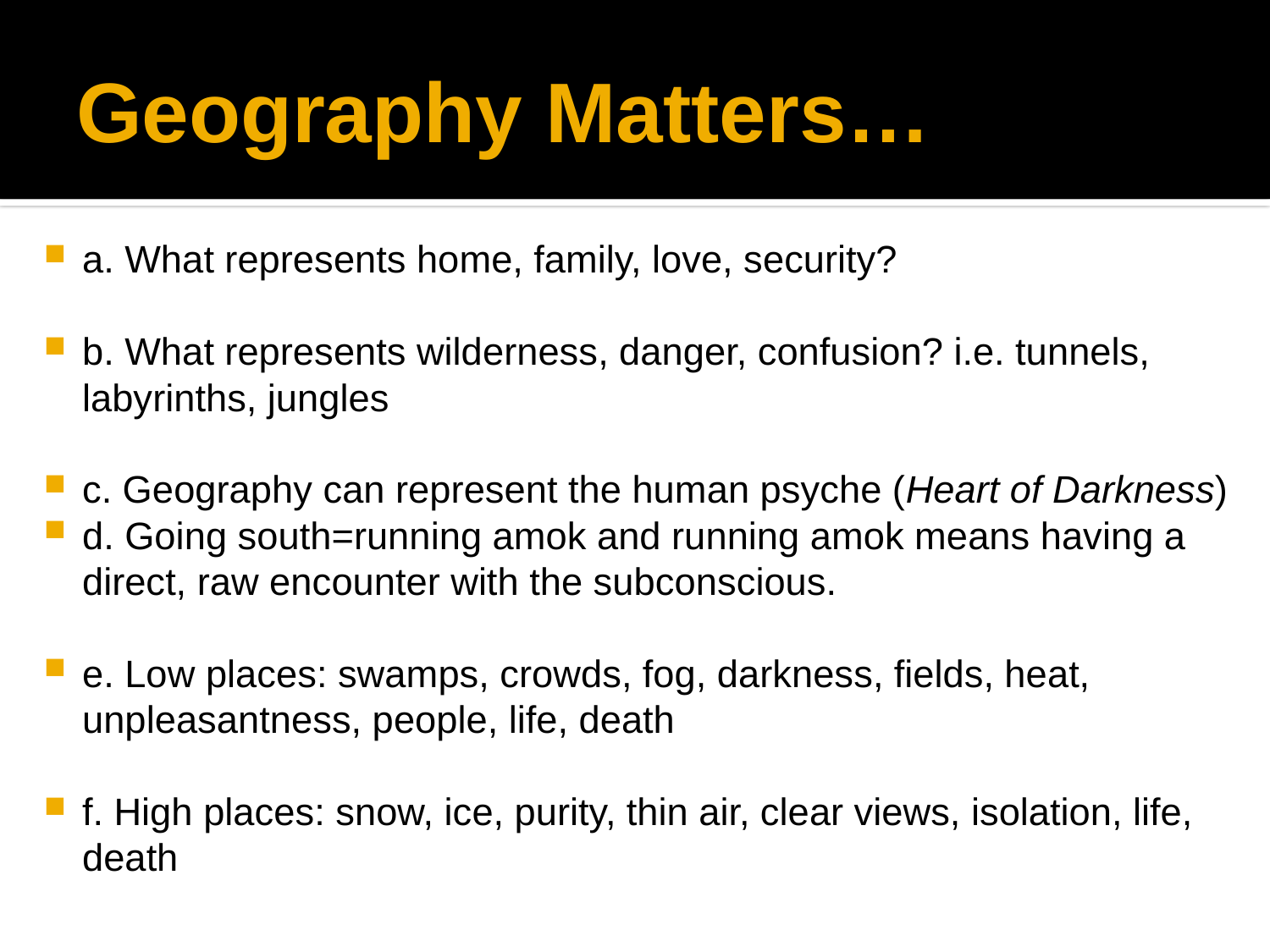

# Geography Matters…
a. What represents home, family, love, security?

b. What represents wilderness, danger, confusion? i.e. tunnels, labyrinths, jungles

c. Geography can represent the human psyche (Heart of Darkness)
d. Going south=running amok and running amok means having a direct, raw encounter with the subconscious.

e. Low places: swamps, crowds, fog, darkness, fields, heat, unpleasantness, people, life, death

f. High places: snow, ice, purity, thin air, clear views, isolation, life, death